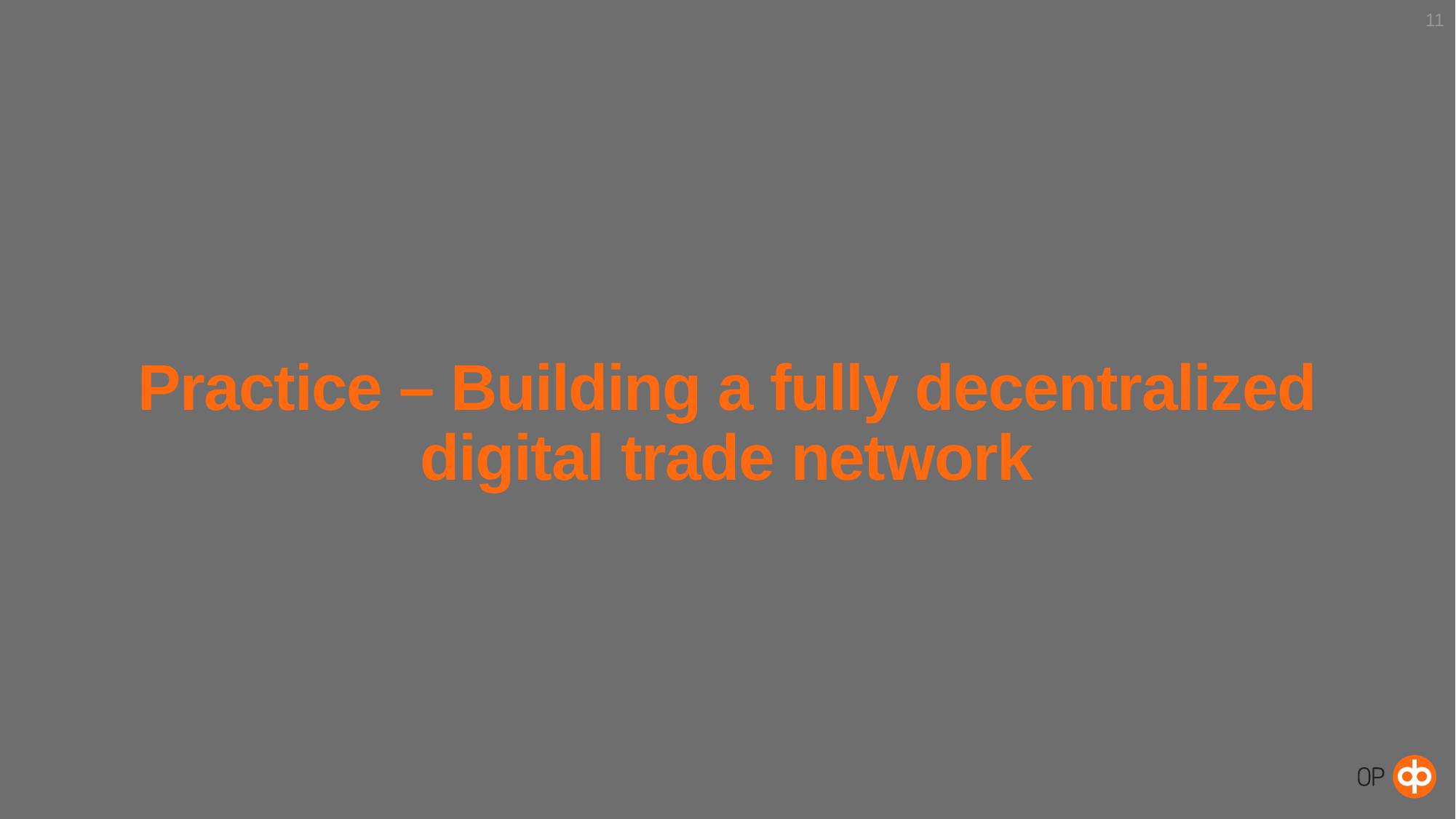

11
# Practice – Building a fully decentralized digital trade network